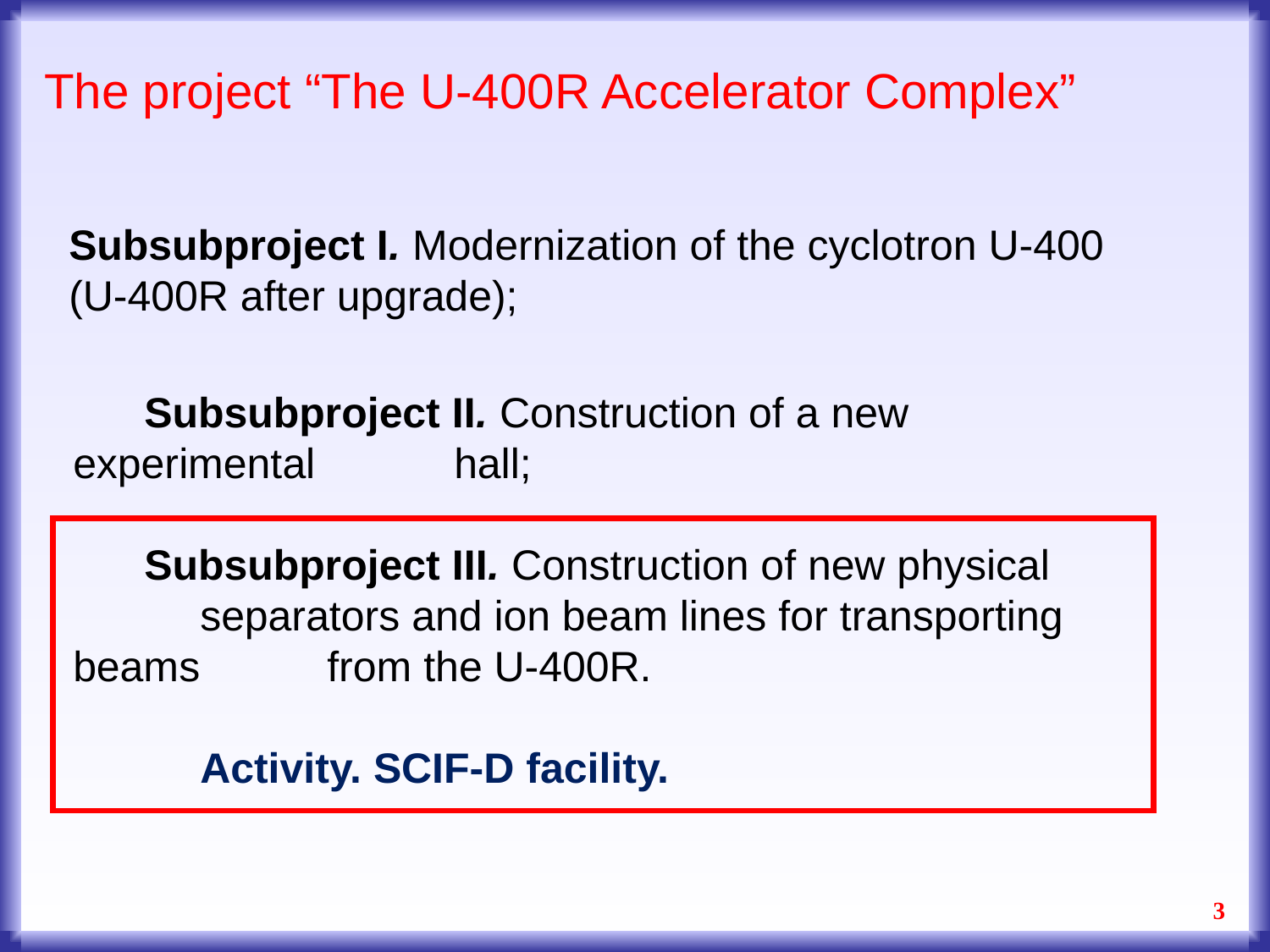

The project “The U-400R Accelerator Complex”
     Subsubproject I. Modernization of the cyclotron U-400
     (U-400R after upgrade);

      Subsubproject II. Construction of a new experimental        	hall;

      Subsubproject III. Construction of new physical        	separators and ion beam lines for transporting beams 	from the U-400R.

	Activity. SCIF-D facility.

3